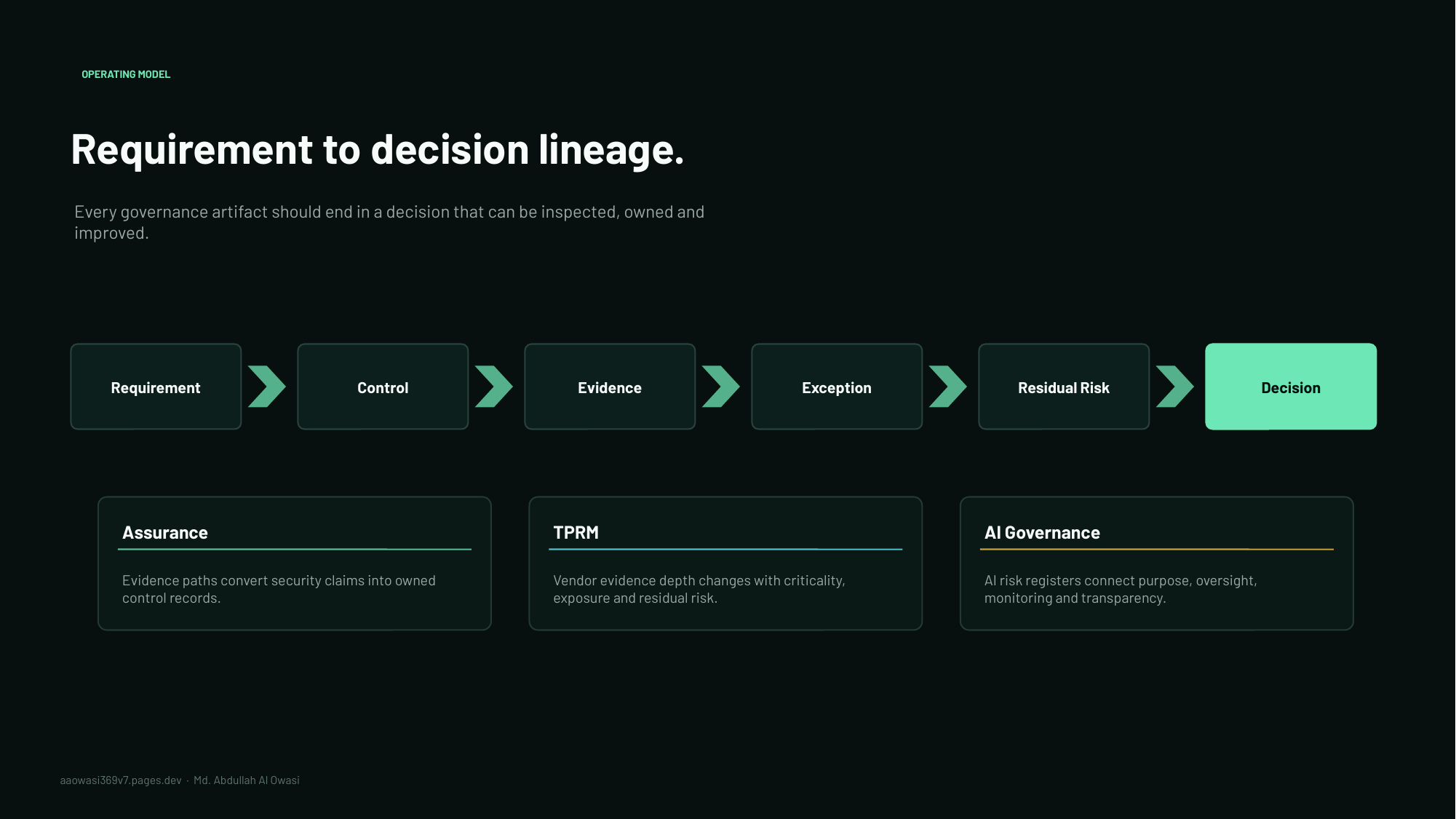

OPERATING MODEL
Requirement to decision lineage.
Every governance artifact should end in a decision that can be inspected, owned and improved.

Requirement
Control
Evidence
Exception
Residual Risk
Decision

Assurance
TPRM
AI Governance

Evidence paths convert security claims into owned control records.
Vendor evidence depth changes with criticality, exposure and residual risk.
AI risk registers connect purpose, oversight, monitoring and transparency.
aaowasi369v7.pages.dev  ·  Md. Abdullah Al Owasi